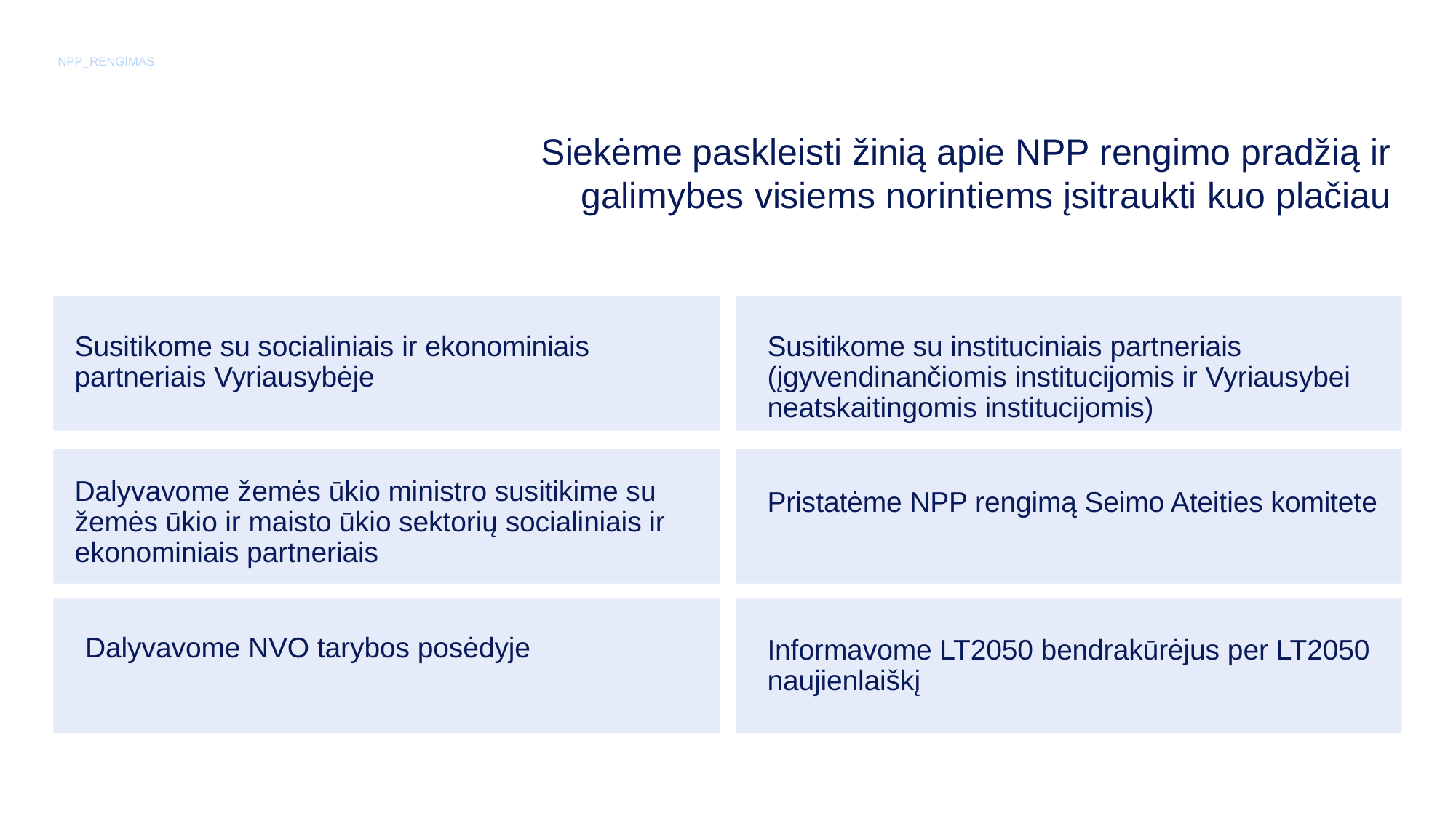

Siekėme paskleisti žinią apie NPP rengimo pradžią ir galimybes visiems norintiems įsitraukti kuo plačiau

Susitikome su socialiniais ir ekonominiais partneriais Vyriausybėje
Susitikome su instituciniais partneriais (įgyvendinančiomis institucijomis ir Vyriausybei neatskaitingomis institucijomis)

Dalyvavome žemės ūkio ministro susitikime su žemės ūkio ir maisto ūkio sektorių socialiniais ir ekonominiais partneriais
Pristatėme NPP rengimą Seimo Ateities komitete

Dalyvavome NVO tarybos posėdyje
Informavome LT2050 bendrakūrėjus per LT2050 naujienlaiškį